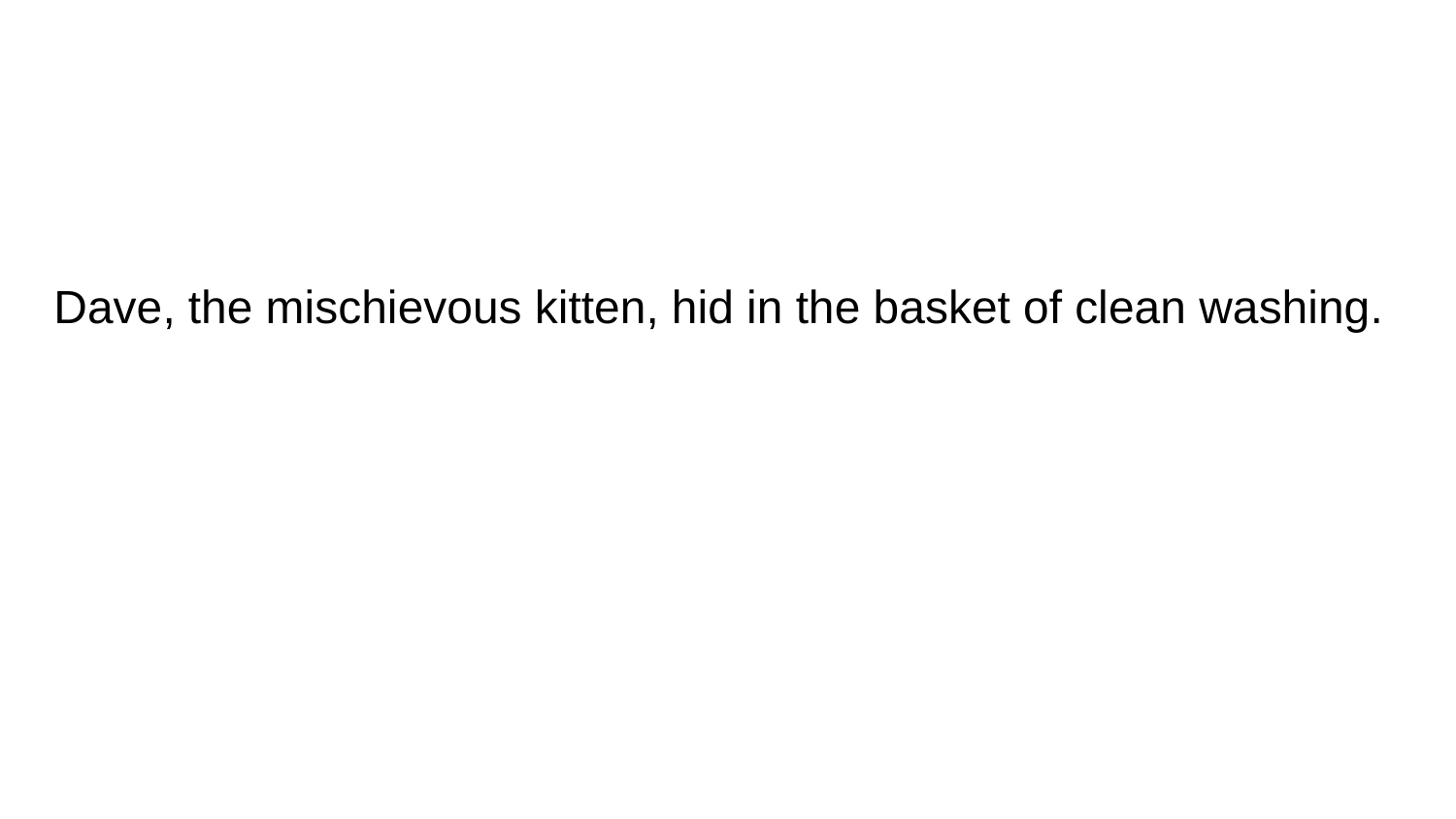

Dave, the mischievous kitten, hid in the basket of clean washing.